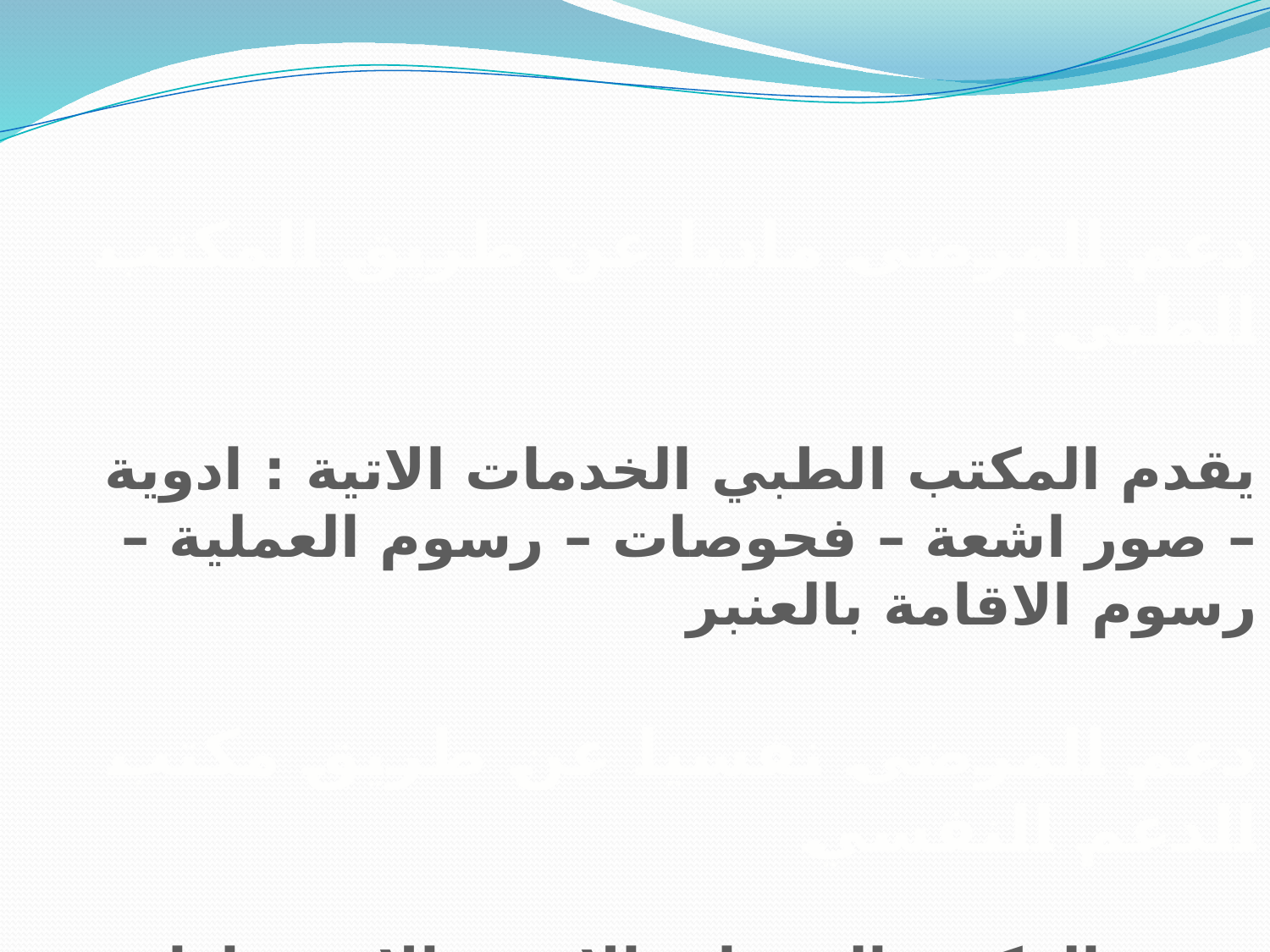

دعم المرضى ماديا عن طريق المكتب الطبي :

يقدم المكتب الطبي الخدمات الاتية : ادوية – صور اشعة – فحوصات – رسوم العملية – رسوم الاقامة بالعنبر

دعم المرضى نفسيا عن طريق مكتب الدعم النفسي

يقدم المكتب الخدمات الاتية : الاستشارات النفسية – مساعدة متعاطي التبغ عن الاقلاع -